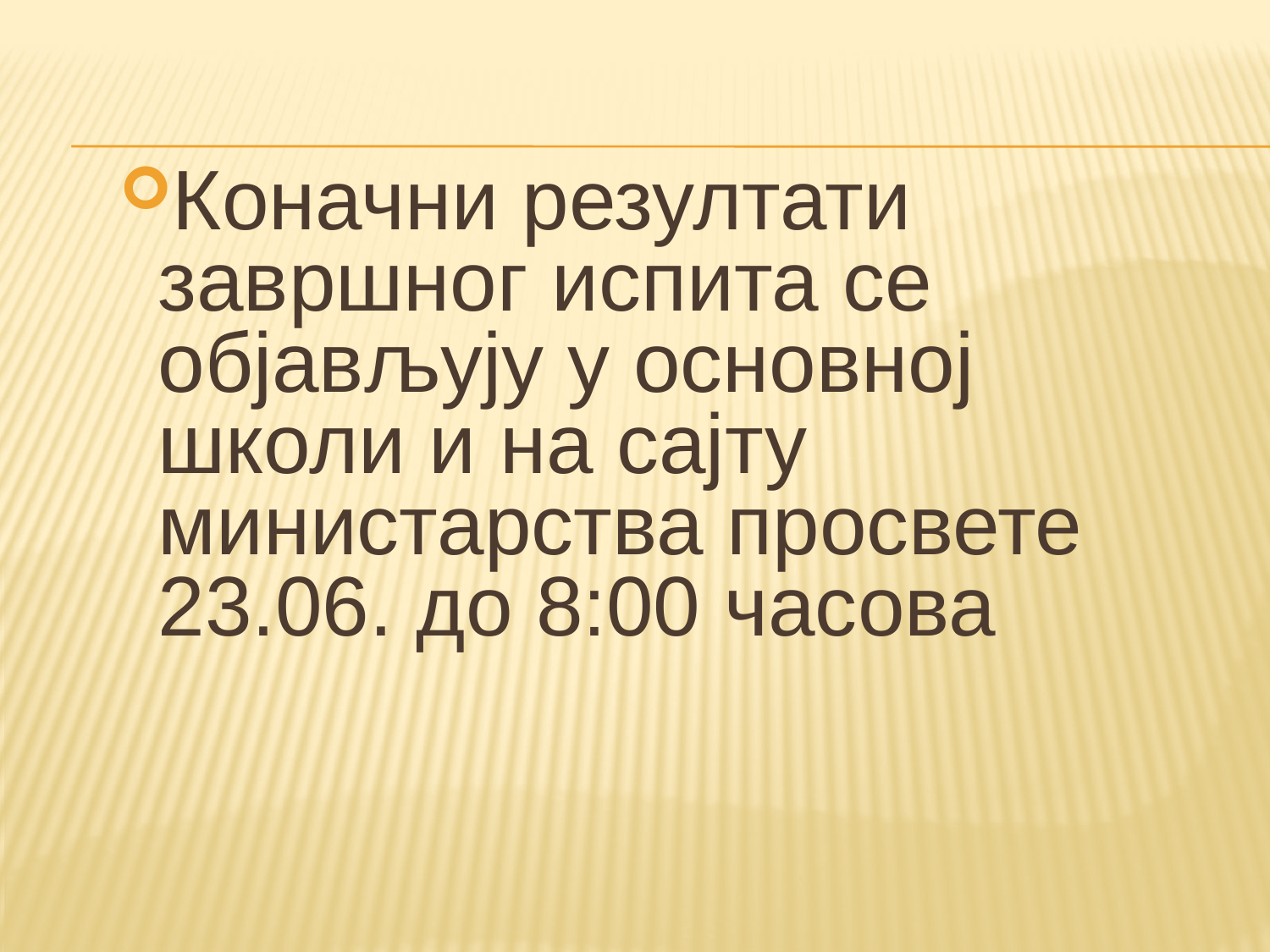

#
Коначни резултати завршног испита се објављују у основној школи и на сајту министарства просвете  23.06. до 8:00 часова